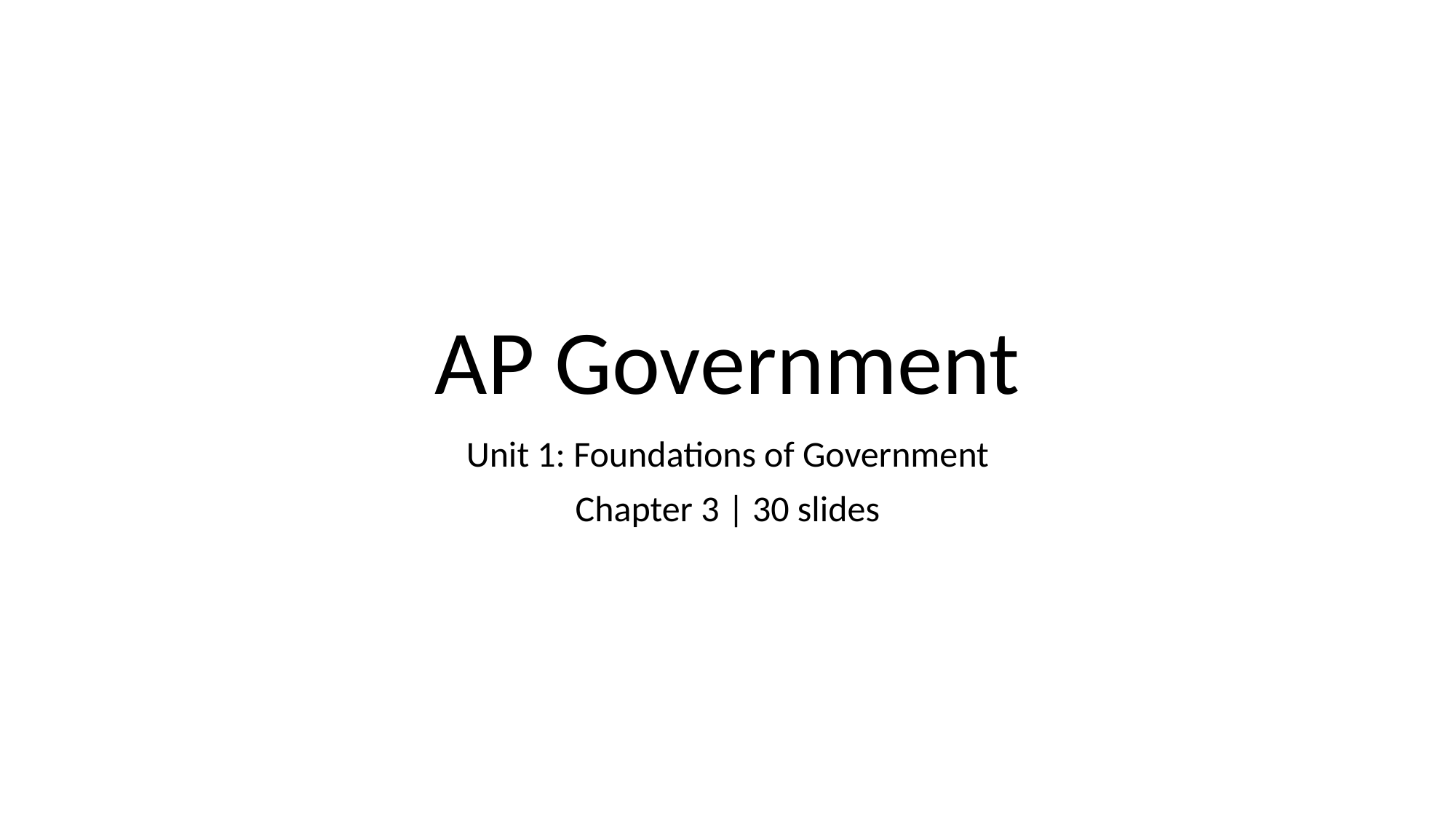

# AP Government
Unit 1: Foundations of Government
Chapter 3 | 30 slides